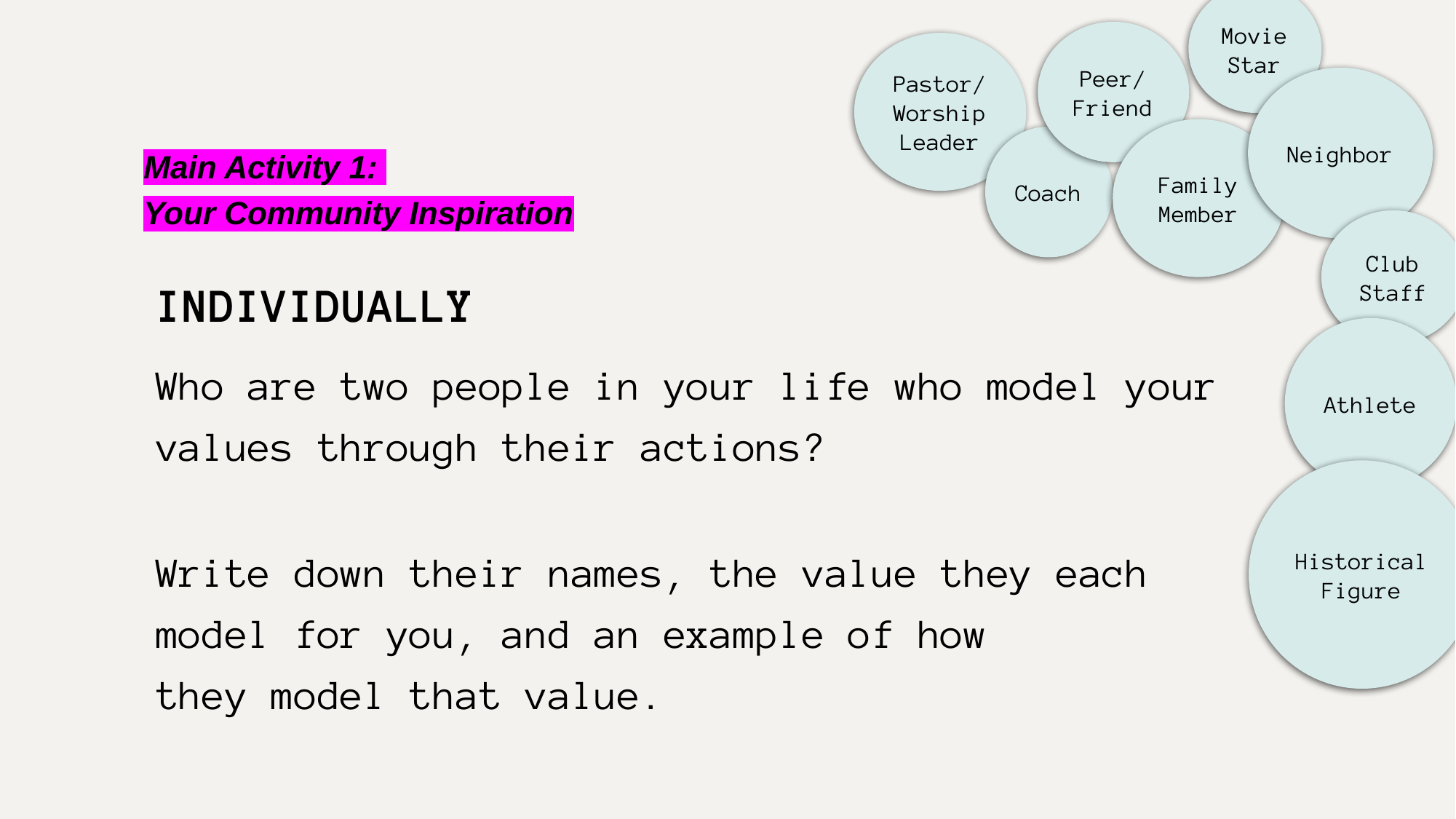

Movie Star
Peer/ Friend
Pastor/
Worship Leader
Neighbor
Family Member
Coach
# Main Activity 1: Your Community Inspiration
Club Staff
INDIVIDUALLY
Who are two people in your life who model your values through their actions?

Write down their names, the value they each model for you, and an example of how they model that value.
Athlete
Historical Figure